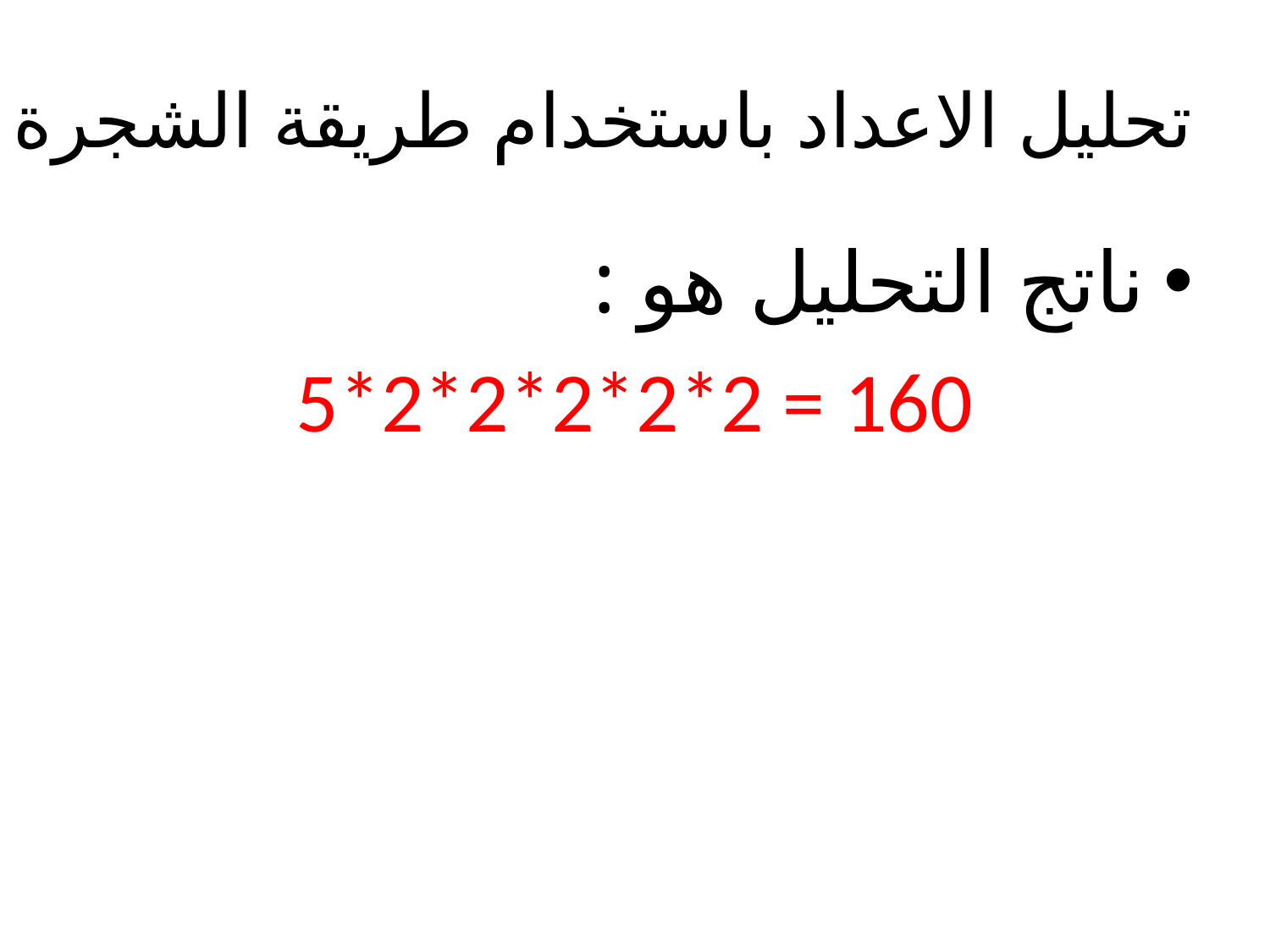

# تحليل الاعداد باستخدام طريقة الشجرة
ناتج التحليل هو :
5*2*2*2*2*2 = 160